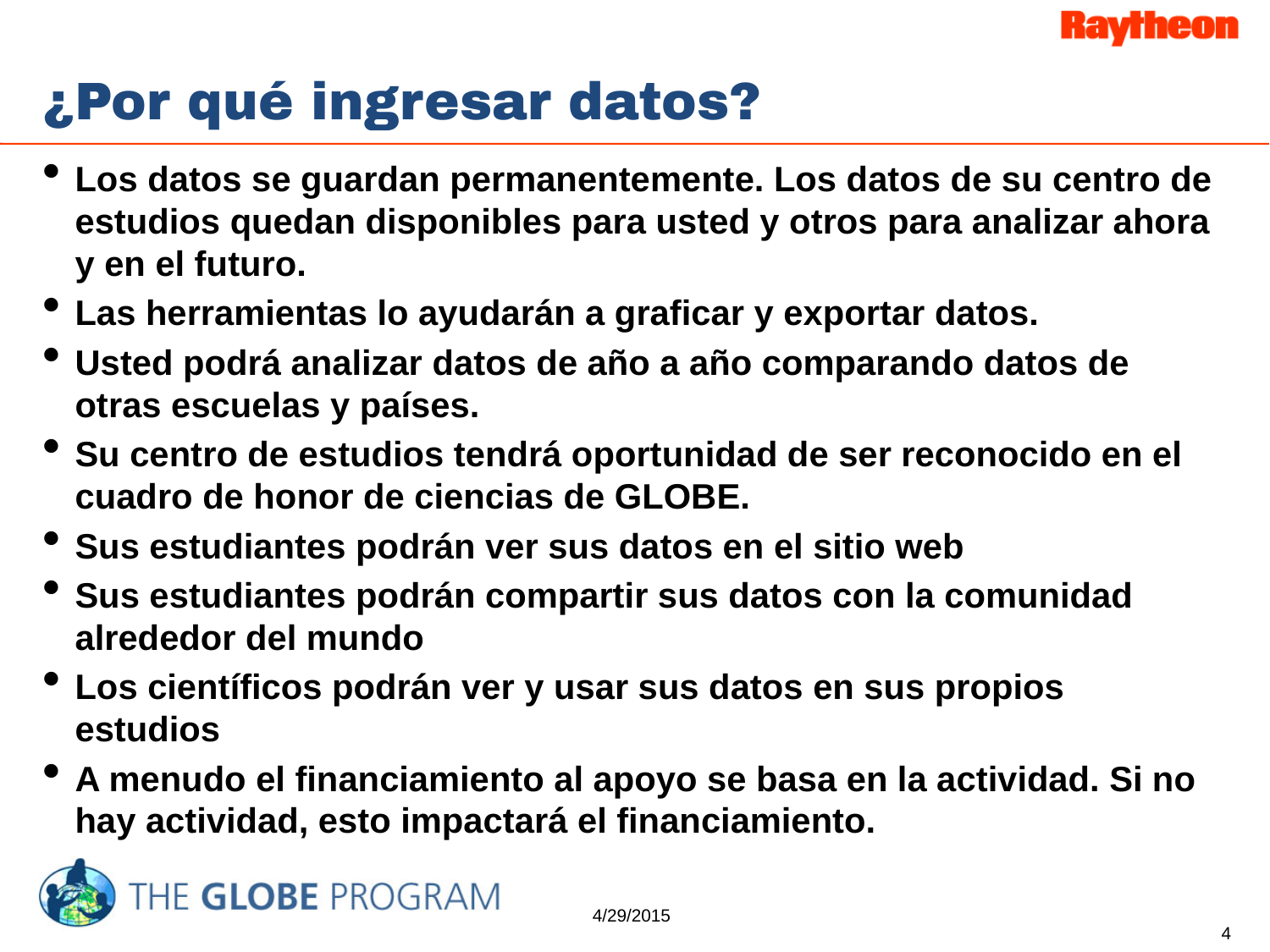

# ¿Por qué ingresar datos?
Los datos se guardan permanentemente. Los datos de su centro de estudios quedan disponibles para usted y otros para analizar ahora y en el futuro.
Las herramientas lo ayudarán a graficar y exportar datos.
Usted podrá analizar datos de año a año comparando datos de otras escuelas y países.
Su centro de estudios tendrá oportunidad de ser reconocido en el cuadro de honor de ciencias de GLOBE.
Sus estudiantes podrán ver sus datos en el sitio web
Sus estudiantes podrán compartir sus datos con la comunidad alrededor del mundo
Los científicos podrán ver y usar sus datos en sus propios estudios
A menudo el financiamiento al apoyo se basa en la actividad. Si no hay actividad, esto impactará el financiamiento.

4/29/2015
4